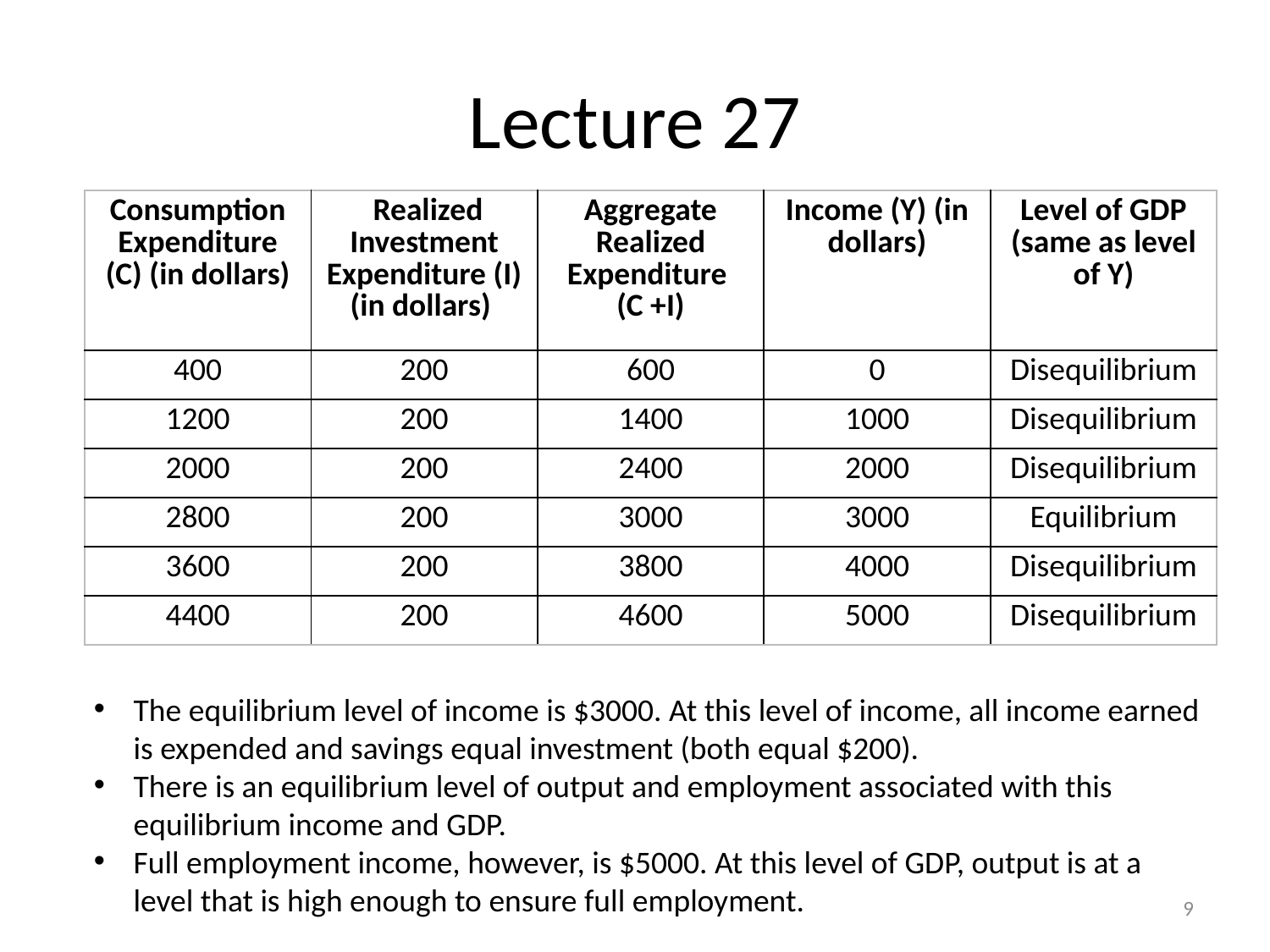

# Lecture 27
| Consumption Expenditure (C) (in dollars) | Realized Investment Expenditure (I) (in dollars) | Aggregate Realized Expenditure (C +I) | Income (Y) (in dollars) | Level of GDP (same as level of Y) |
| --- | --- | --- | --- | --- |
| 400 | 200 | 600 | 0 | Disequilibrium |
| 1200 | 200 | 1400 | 1000 | Disequilibrium |
| 2000 | 200 | 2400 | 2000 | Disequilibrium |
| 2800 | 200 | 3000 | 3000 | Equilibrium |
| 3600 | 200 | 3800 | 4000 | Disequilibrium |
| 4400 | 200 | 4600 | 5000 | Disequilibrium |
The equilibrium level of income is $3000. At this level of income, all income earned is expended and savings equal investment (both equal $200).
There is an equilibrium level of output and employment associated with this equilibrium income and GDP.
Full employment income, however, is $5000. At this level of GDP, output is at a level that is high enough to ensure full employment.
9